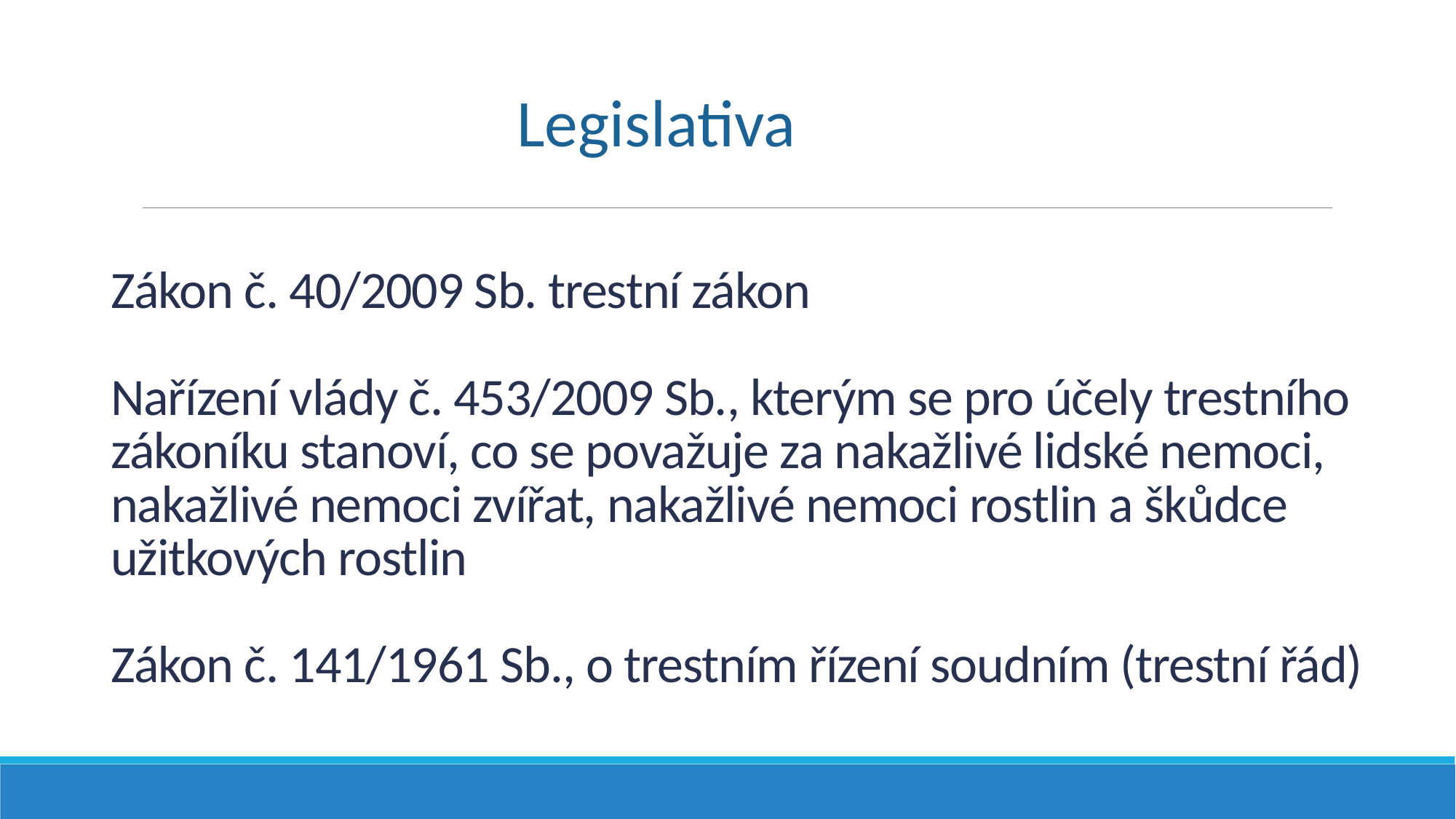

Legislativa
# Zákon č. 40/2009 Sb. trestní zákon Nařízení vlády č. 453/2009 Sb., kterým se pro účely trestního zákoníku stanoví, co se považuje za nakažlivé lidské nemoci, nakažlivé nemoci zvířat, nakažlivé nemoci rostlin a škůdce užitkových rostlin Zákon č. 141/1961 Sb., o trestním řízení soudním (trestní řád)